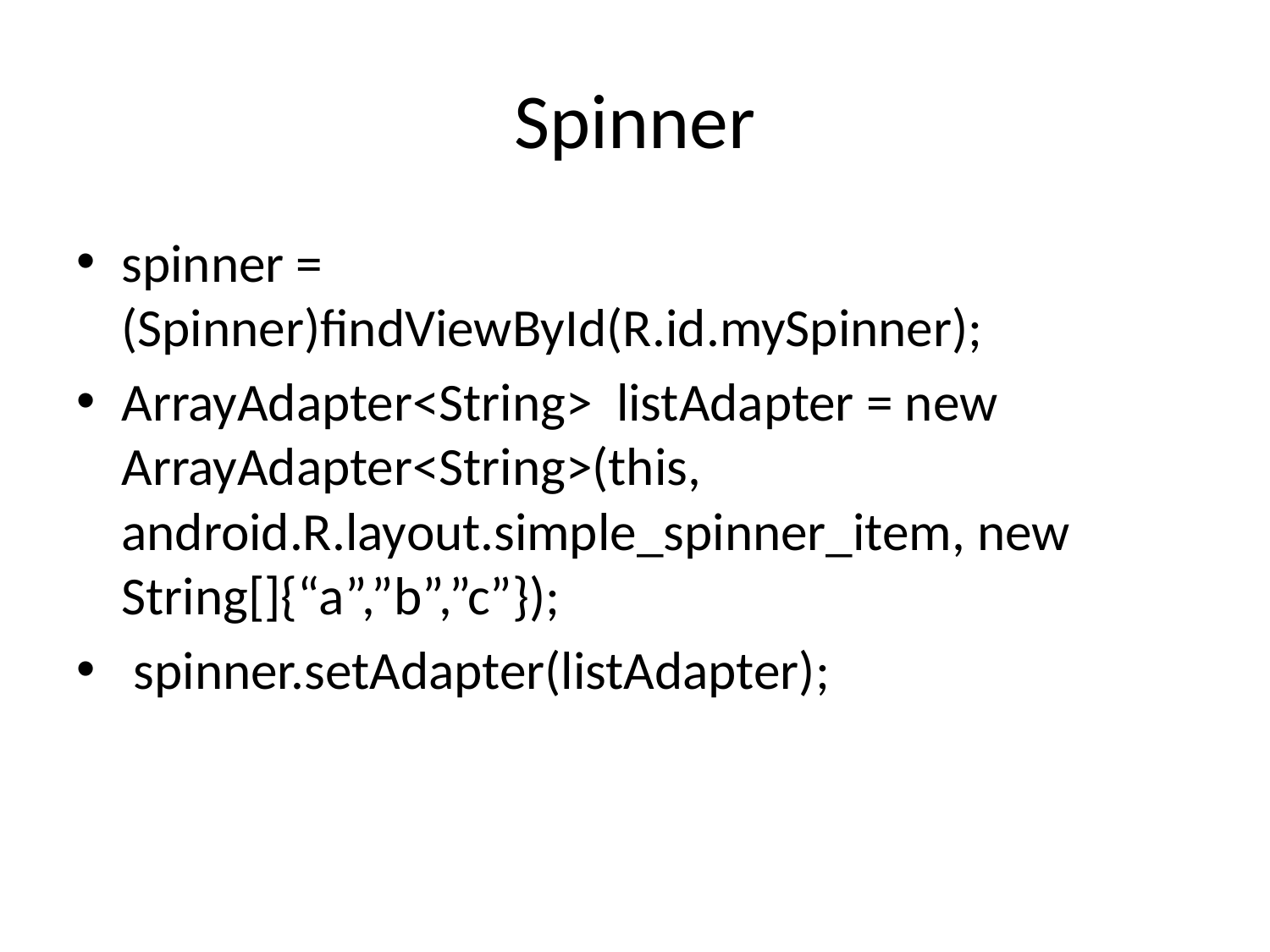

# Spinner
spinner = (Spinner)findViewById(R.id.mySpinner);
ArrayAdapter<String>  listAdapter = new ArrayAdapter<String>(this, android.R.layout.simple_spinner_item, new String[]{“a”,”b”,”c”});
 spinner.setAdapter(listAdapter);